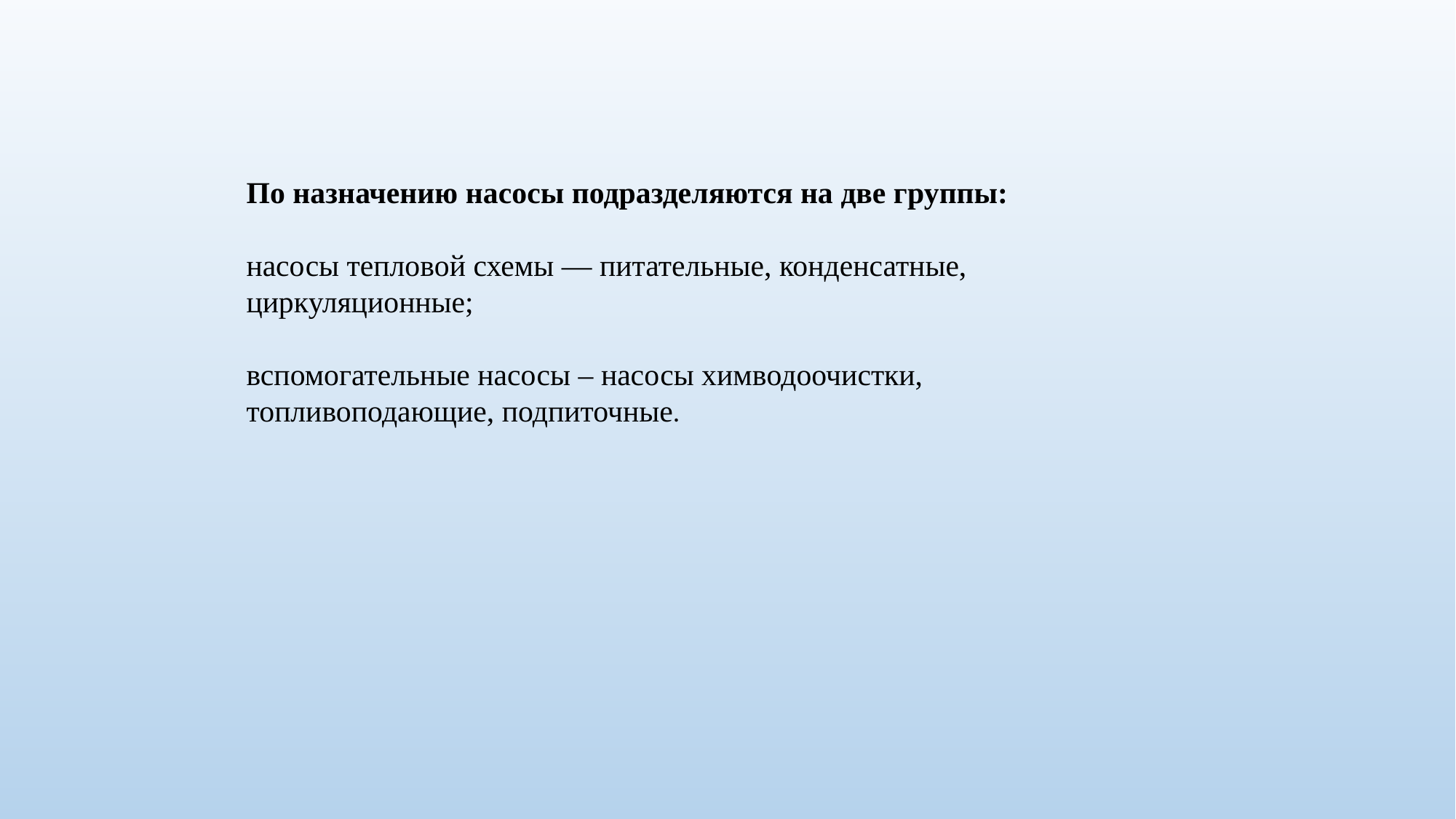

По назначению насосы подразделяются на две группы:

насосы тепловой схемы — питательные, конденсатные,
циркуляционные;

вспомогательные насосы – насосы химводоочистки,
топливоподающие, подпиточные.